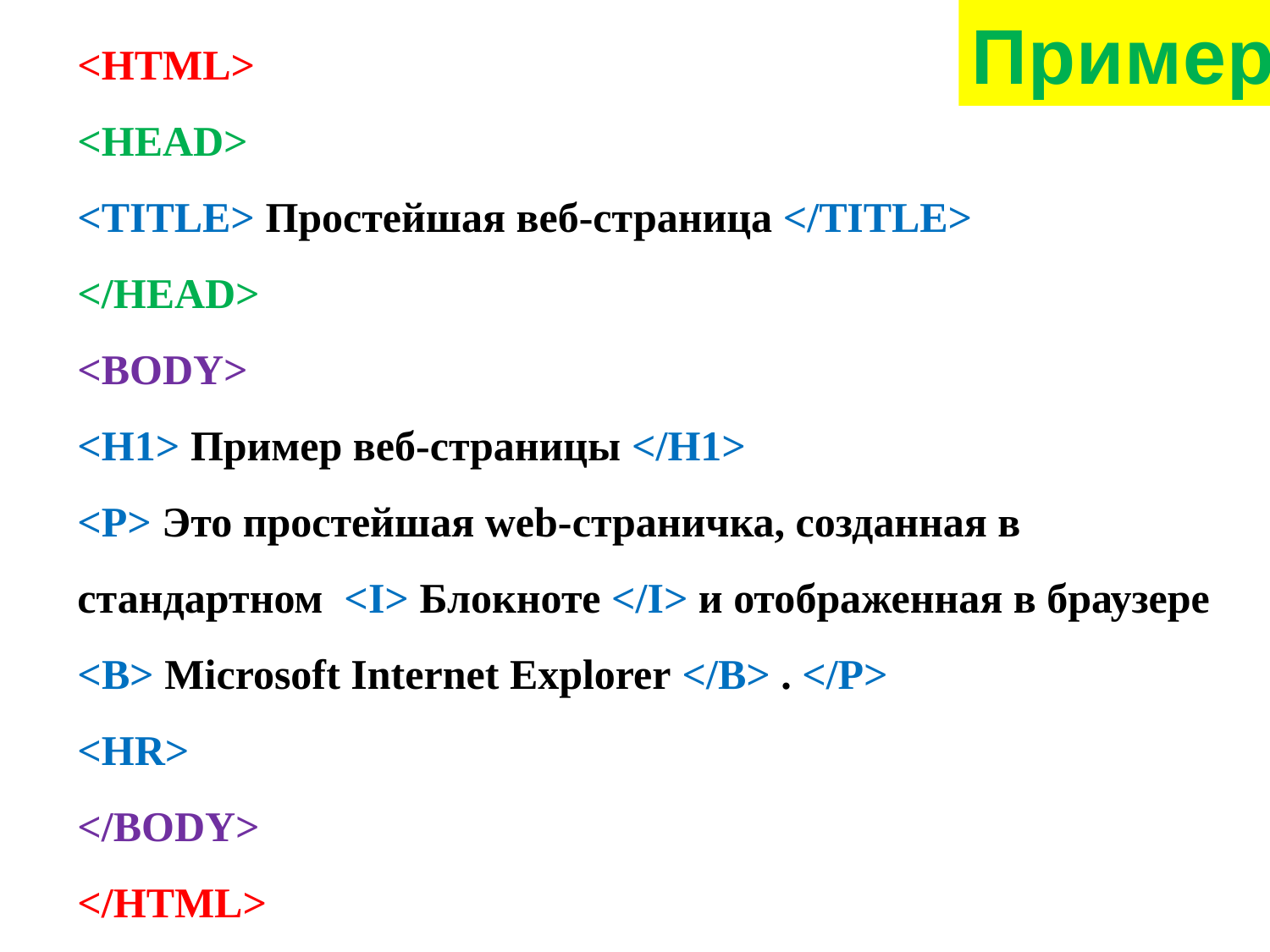

Пример
<HTML>
<HEAD>
<TITLE> Простейшая веб-страница </TITLE>
</HEAD>
<BODY>
<H1> Пример веб-страницы </H1>
<P> Это простейшая web-страничка, созданная в стандартном  <I> Блокноте </I> и отображенная в браузере <B> Microsoft Internet Explorer </B> . </P>
<HR>
</BODY>
</HTML>